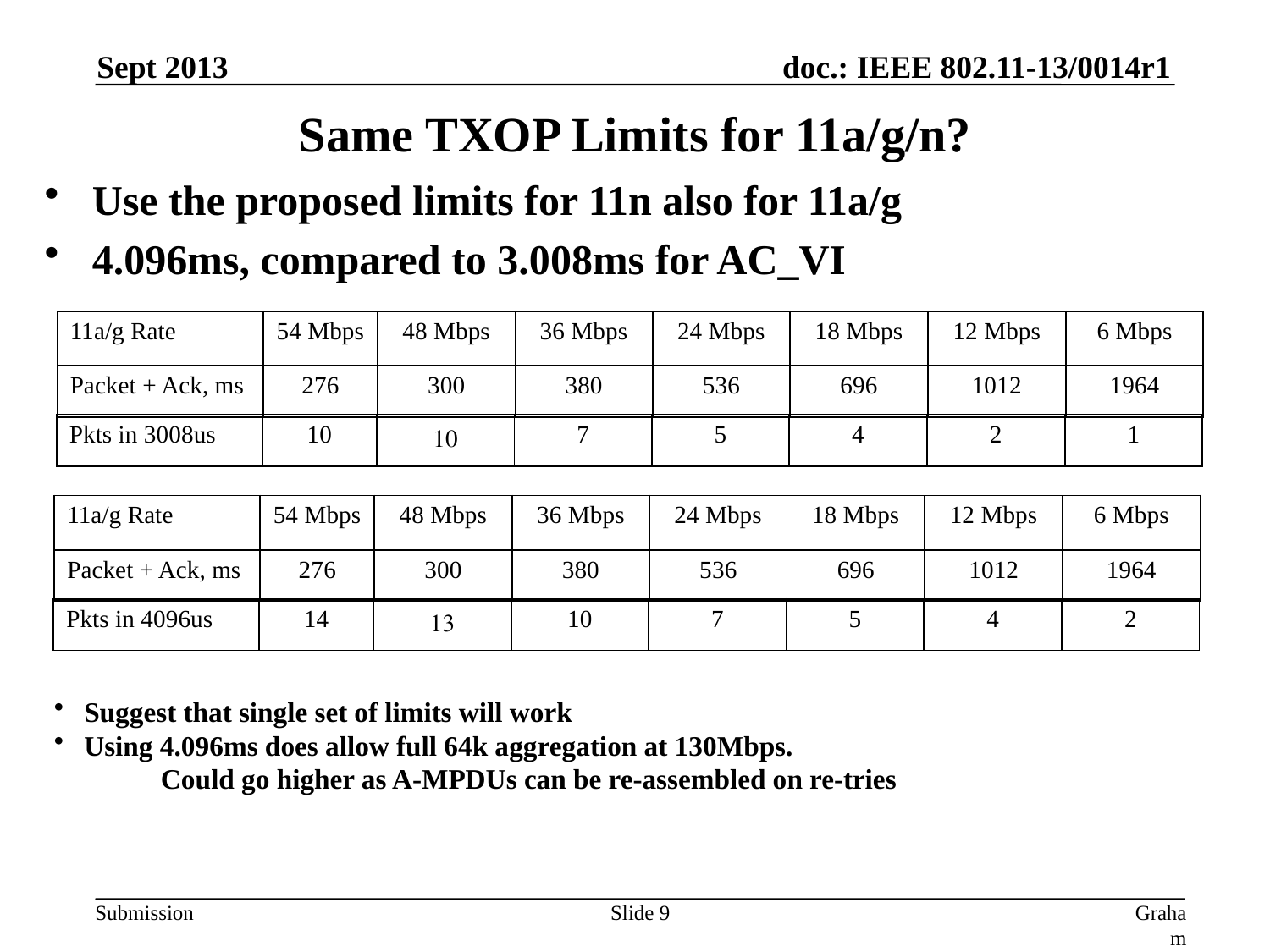

Sept 2013
# Same TXOP Limits for 11a/g/n?
Use the proposed limits for 11n also for 11a/g
4.096ms, compared to 3.008ms for AC_VI
| 11a/g Rate | 54 Mbps | 48 Mbps | 36 Mbps | 24 Mbps | 18 Mbps | 12 Mbps | 6 Mbps |
| --- | --- | --- | --- | --- | --- | --- | --- |
| Packet + Ack, ms | 276 | 300 | 380 | 536 | 696 | 1012 | 1964 |
| Pkts in 3008us | 10 | 10 | 7 | 5 | 4 | 2 | 1 |
| --- | --- | --- | --- | --- | --- | --- | --- |
| 11a/g Rate | 54 Mbps | 48 Mbps | 36 Mbps | 24 Mbps | 18 Mbps | 12 Mbps | 6 Mbps |
| --- | --- | --- | --- | --- | --- | --- | --- |
| Packet + Ack, ms | 276 | 300 | 380 | 536 | 696 | 1012 | 1964 |
| Pkts in 4096us | 14 | 13 | 10 | 7 | 5 | 4 | 2 |
| --- | --- | --- | --- | --- | --- | --- | --- |
Suggest that single set of limits will work
Using 4.096ms does allow full 64k aggregation at 130Mbps.
           Could go higher as A-MPDUs can be re-assembled on re-tries
Slide 9
Graham Smith, DSP Group